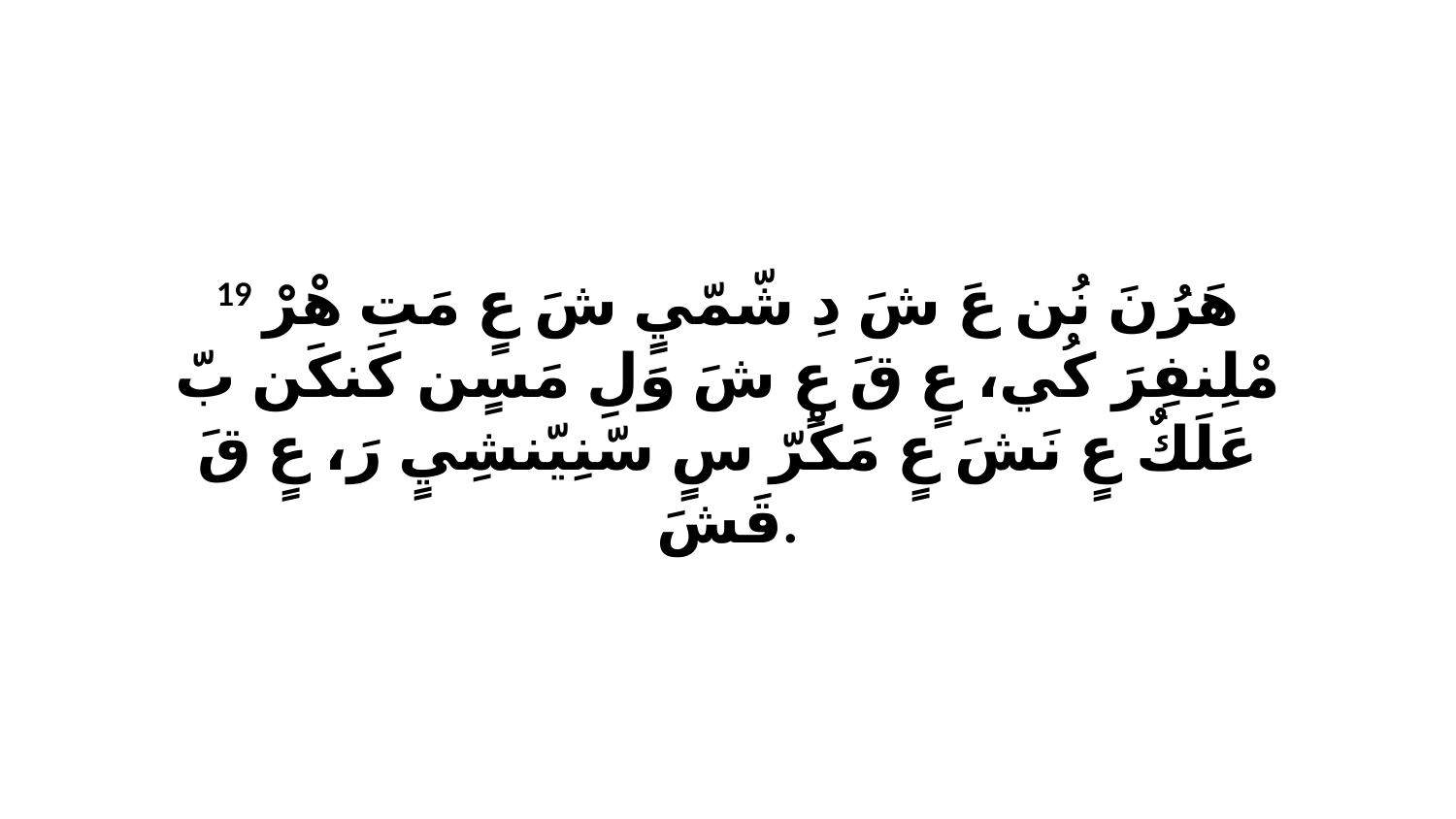

19 هَرُنَ نُن عَ شَ دِ شّمّيٍ شَ عٍ مَتِ هْرْ مْلِنفِرَ كُي، عٍ قَ عٍ شَ وَلِ مَسٍن كَنكَن بّ عَلَكٌ عٍ نَشَ عٍ مَكْرّ سٍ سّنِيّنشِيٍ رَ، عٍ قَ قَشَ.